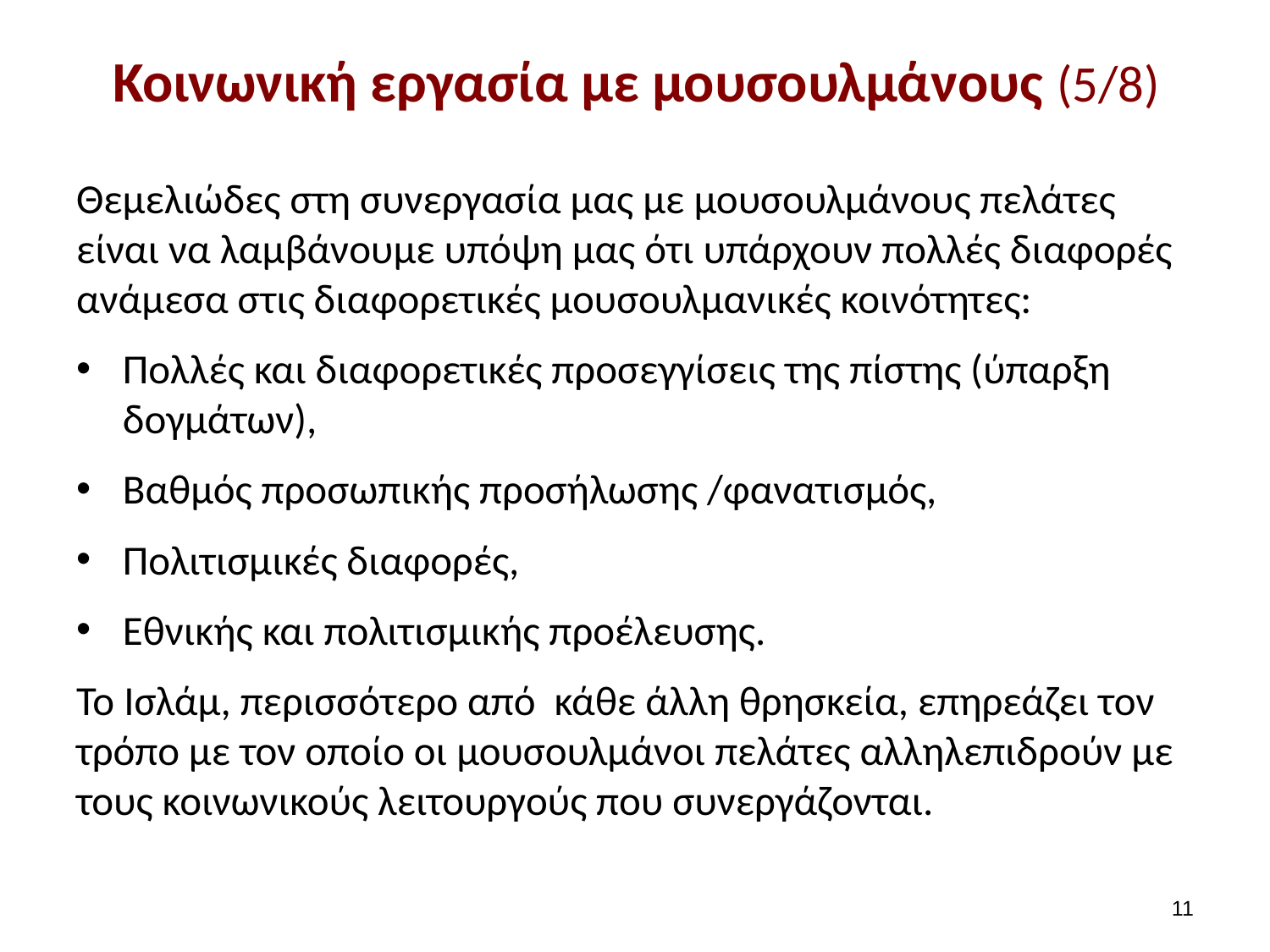

# Κοινωνική εργασία με μουσουλμάνους (5/8)
Θεμελιώδες στη συνεργασία μας με μουσουλμάνους πελάτες είναι να λαμβάνουμε υπόψη μας ότι υπάρχουν πολλές διαφορές ανάμεσα στις διαφορετικές μουσουλμανικές κοινότητες:
Πολλές και διαφορετικές προσεγγίσεις της πίστης (ύπαρξη δογμάτων),
Βαθμός προσωπικής προσήλωσης /φανατισμός,
Πολιτισμικές διαφορές,
Εθνικής και πολιτισμικής προέλευσης.
Το Ισλάμ, περισσότερο από  κάθε άλλη θρησκεία, επηρεάζει τον τρόπο με τον οποίο οι μουσουλμάνοι πελάτες αλληλεπιδρούν με τους κοινωνικούς λειτουργούς που συνεργάζονται.

11